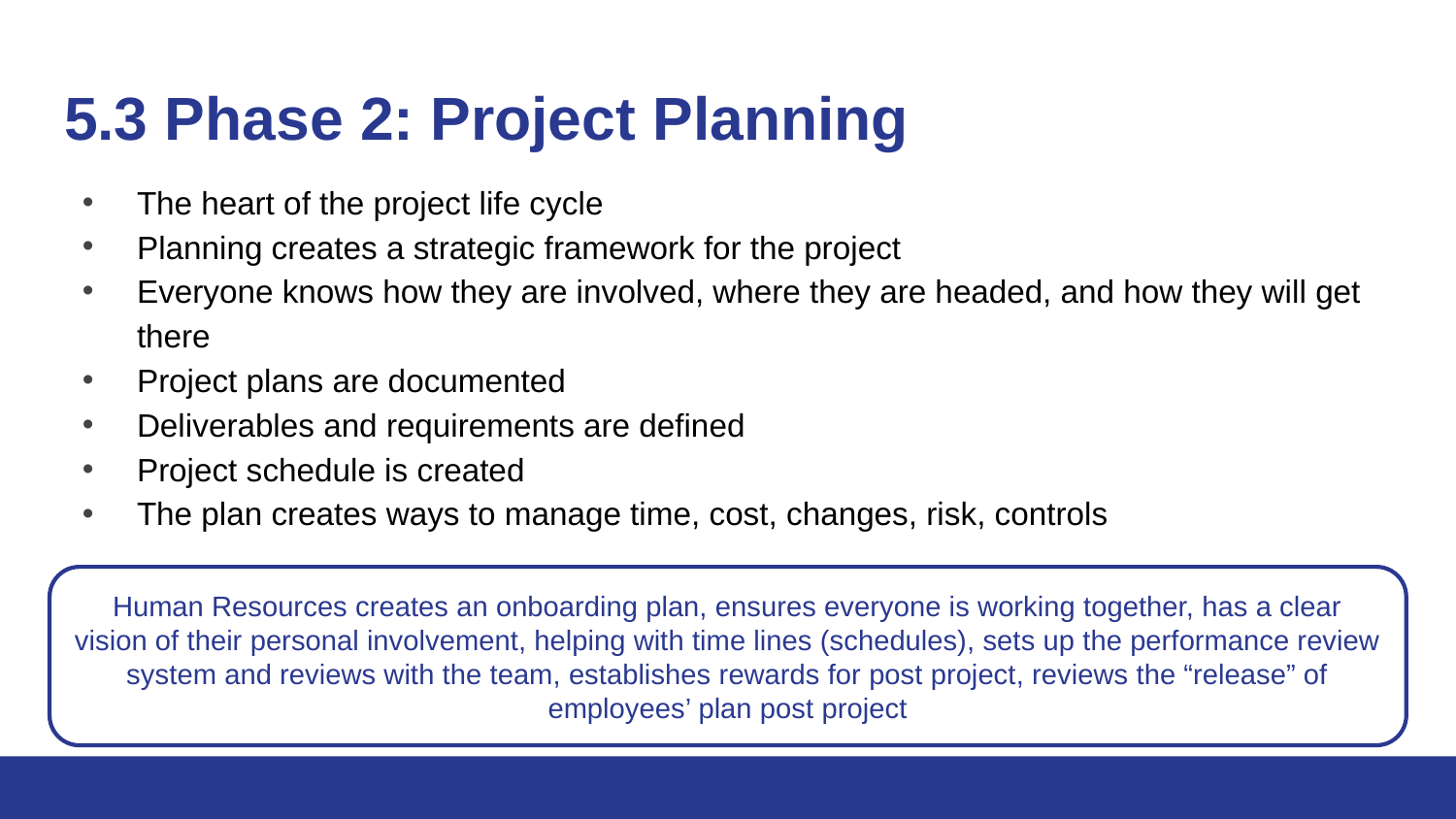

# 5.3 Phase 2: Project Planning
The heart of the project life cycle
Planning creates a strategic framework for the project
Everyone knows how they are involved, where they are headed, and how they will get there
Project plans are documented
Deliverables and requirements are defined
Project schedule is created
The plan creates ways to manage time, cost, changes, risk, controls

Human Resources creates an onboarding plan, ensures everyone is working together, has a clear vision of their personal involvement, helping with time lines (schedules), sets up the performance review system and reviews with the team, establishes rewards for post project, reviews the “release” of employees’ plan post project